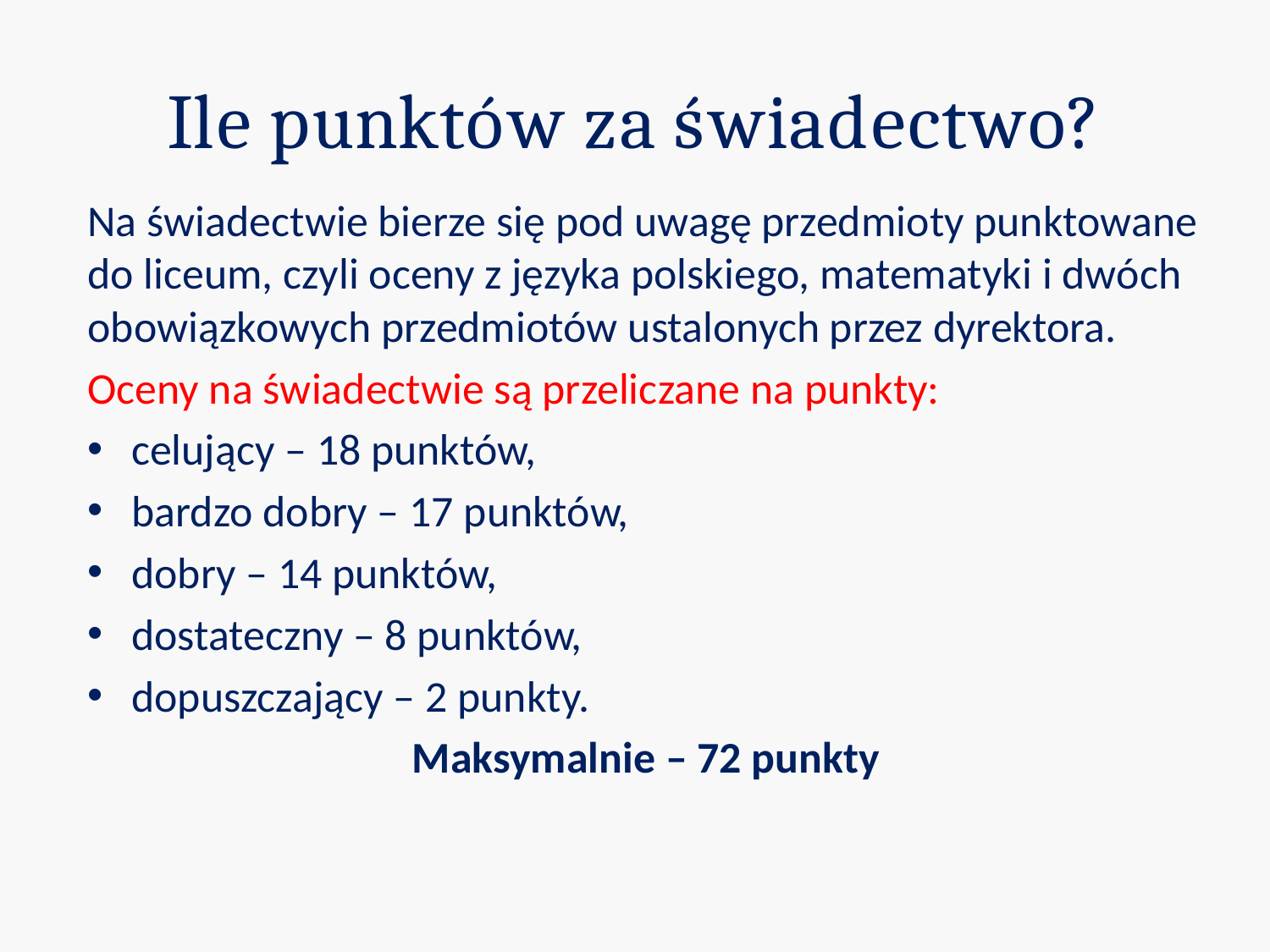

# Ile punktów za świadectwo?
Na świadectwie bierze się pod uwagę przedmioty punktowane do liceum, czyli oceny z języka polskiego, matematyki i dwóch obowiązkowych przedmiotów ustalonych przez dyrektora.
Oceny na świadectwie są przeliczane na punkty:
celujący – 18 punktów,
bardzo dobry – 17 punktów,
dobry – 14 punktów,
dostateczny – 8 punktów,
dopuszczający – 2 punkty.
Maksymalnie – 72 punkty